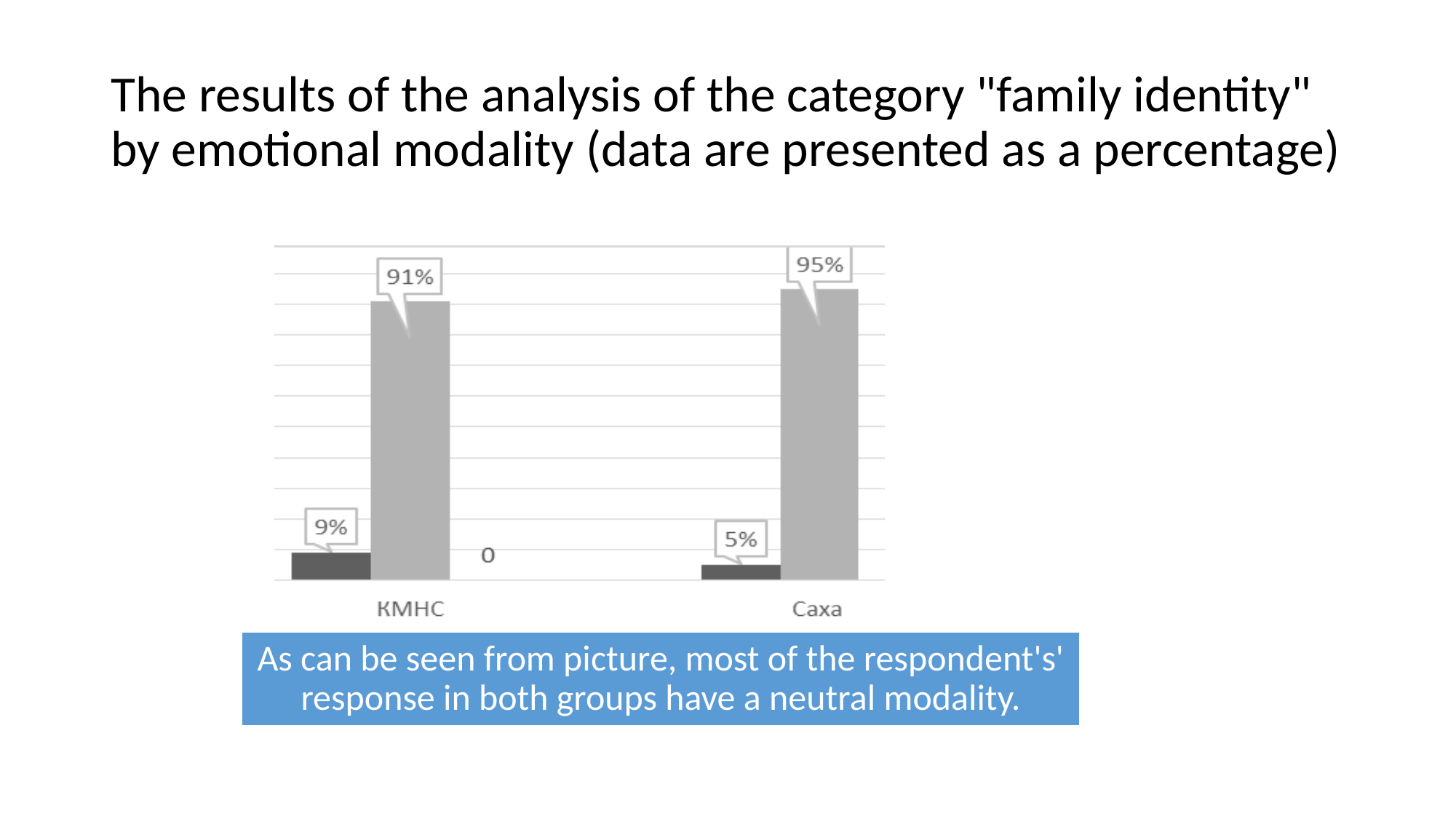

# The results of the analysis of the category "family identity" by emotional modality (data are presented as a percentage)
As can be seen from picture, most of the respondent's' response in both groups have a neutral modality.